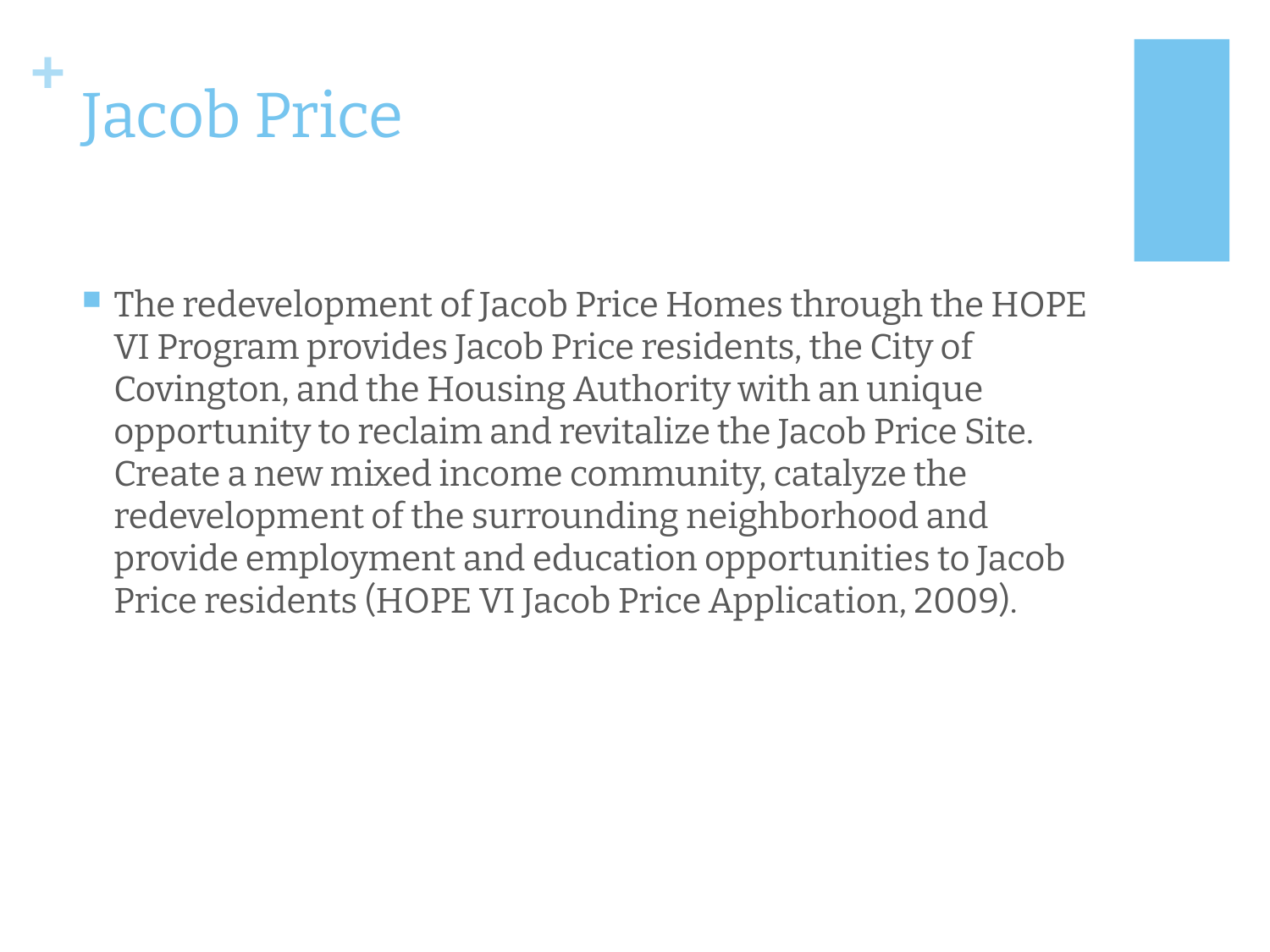

# Jacob Price
The redevelopment of Jacob Price Homes through the HOPE VI Program provides Jacob Price residents, the City of Covington, and the Housing Authority with an unique opportunity to reclaim and revitalize the Jacob Price Site. Create a new mixed income community, catalyze the redevelopment of the surrounding neighborhood and provide employment and education opportunities to Jacob Price residents (HOPE VI Jacob Price Application, 2009).